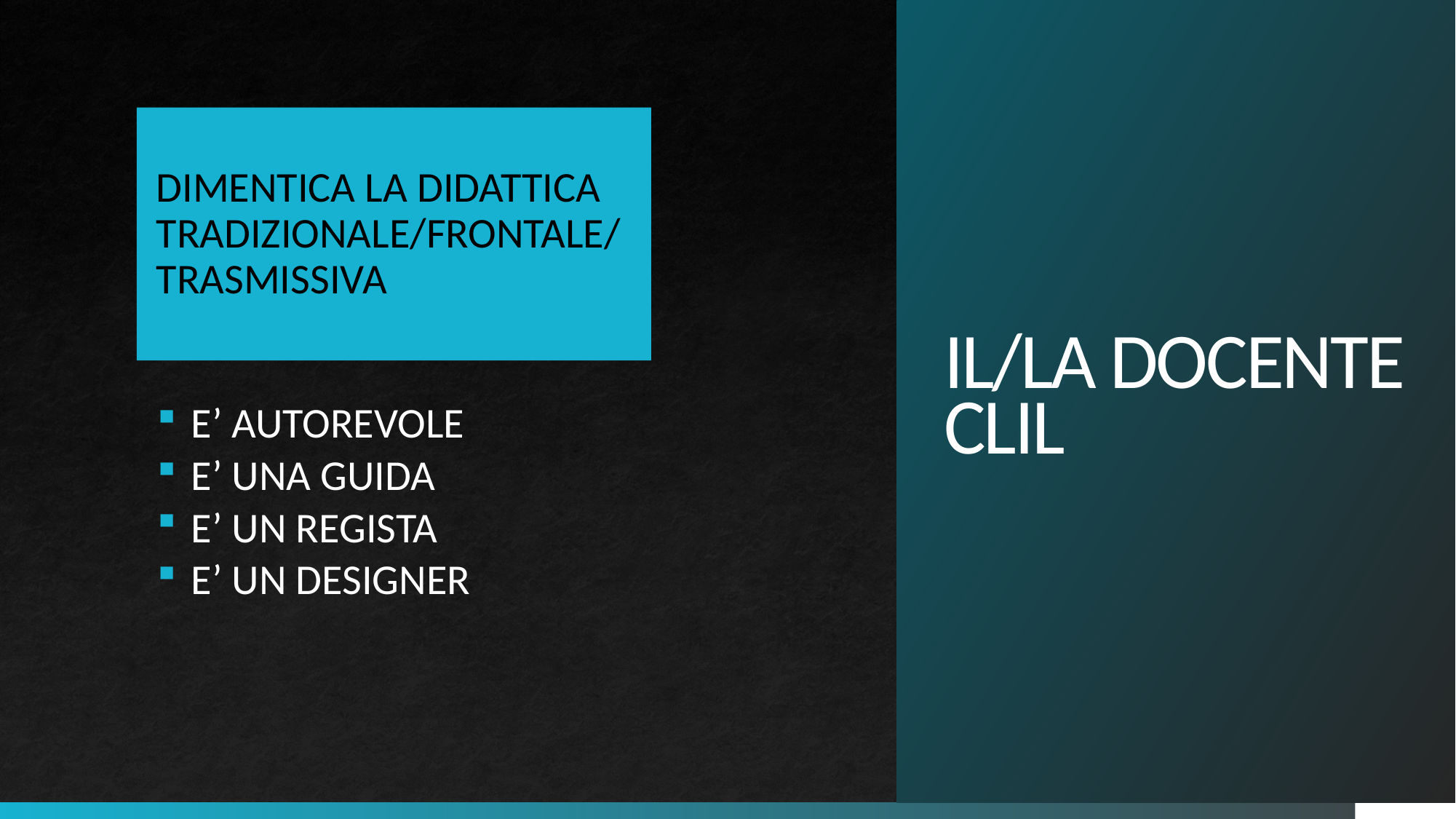

# IL/LA DOCENTE CLIL
E’ AUTOREVOLE
E’ UNA GUIDA
E’ UN REGISTA
E’ UN DESIGNER
DIMENTICA LA DIDATTICA TRADIZIONALE/FRONTALE/TRASMISSIVA